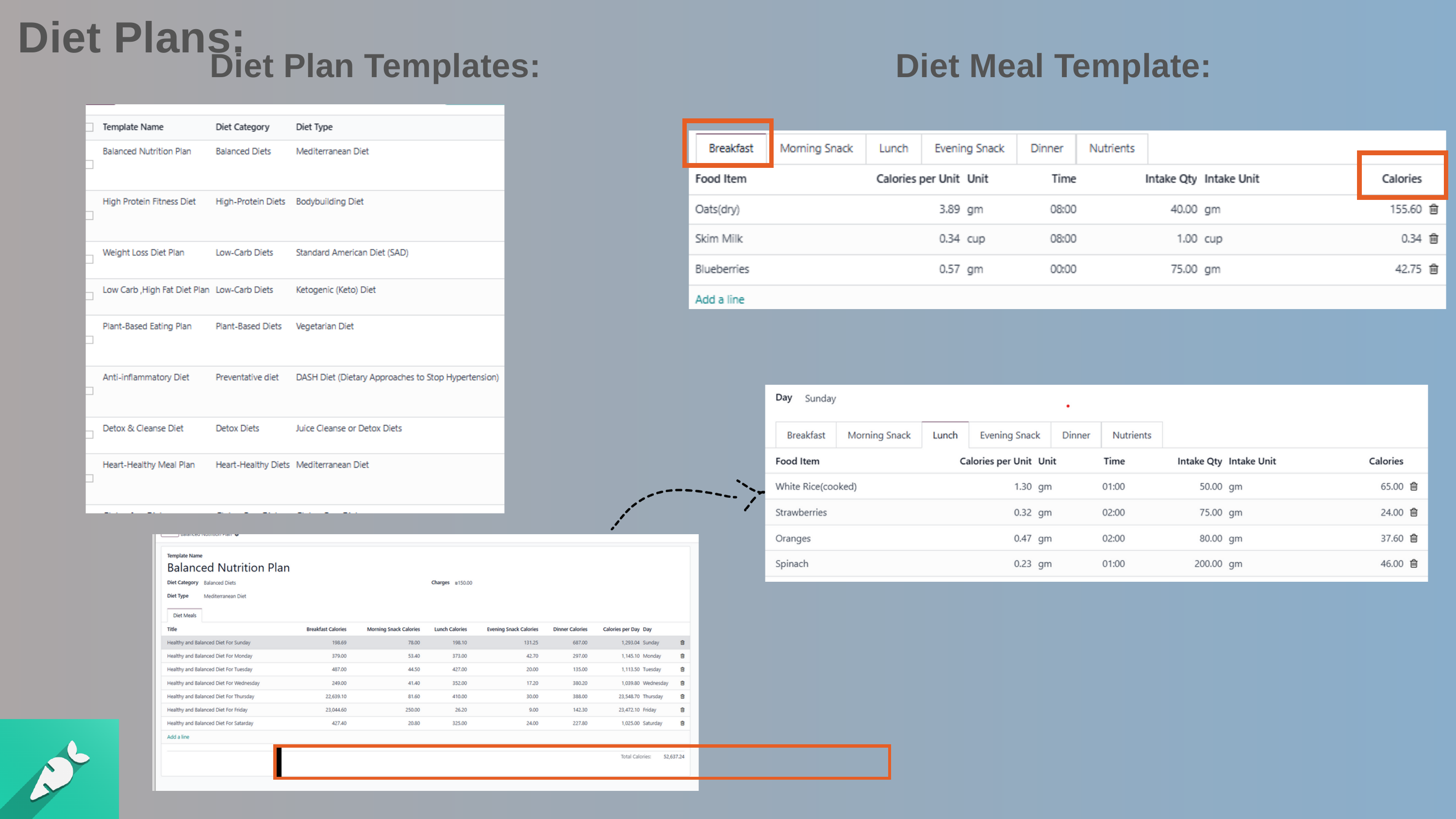

Diet Plans:
Diet Plan Templates:
Diet Meal Template: